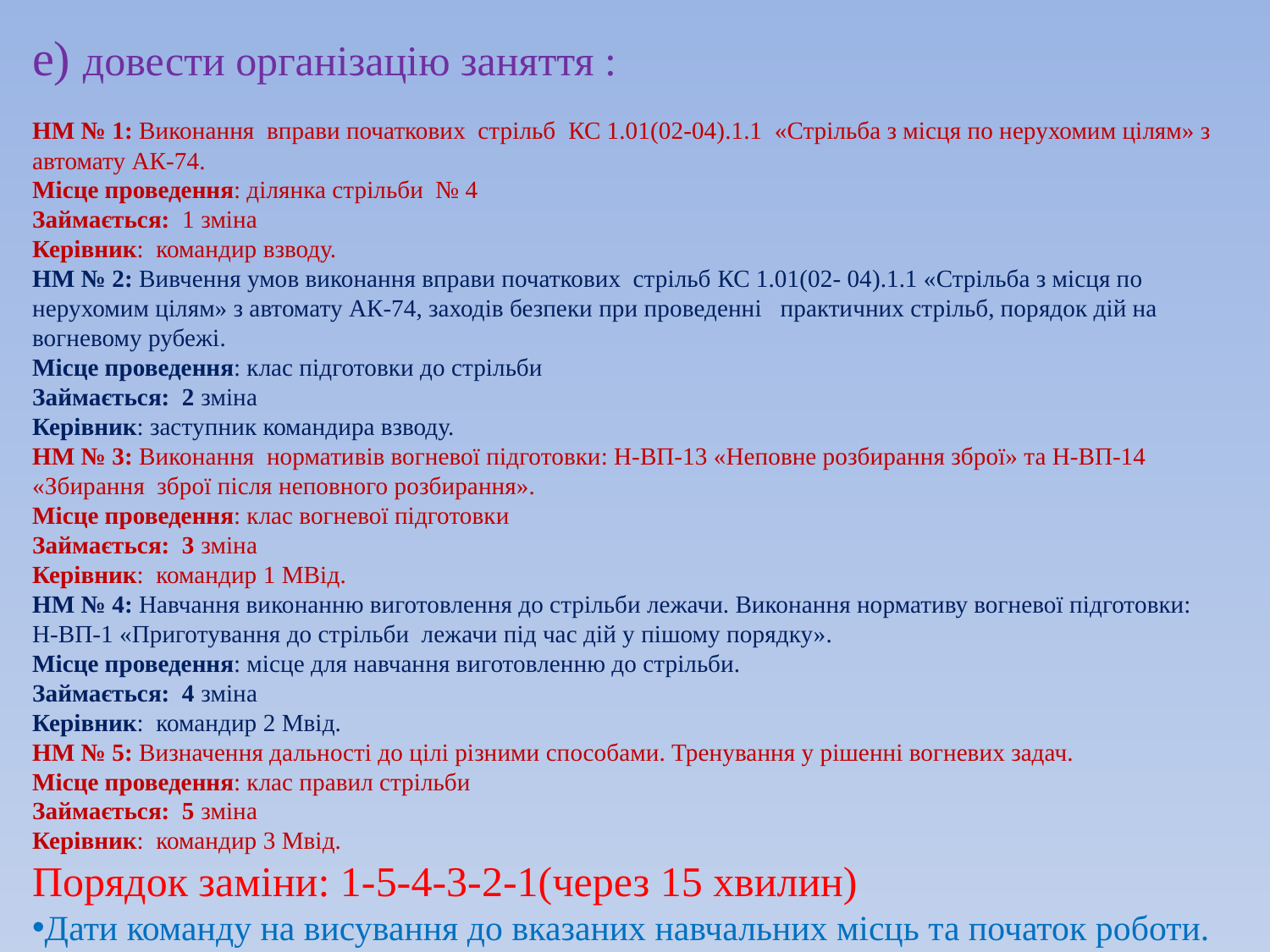

е) довести організацію заняття :

НМ № 1: Виконання  вправи початкових  стрільб  КС 1.01(02-04).1.1  «Стрільба з місця по нерухомим цілям» з
автомату АК-74.
Місце проведення: ділянка стрільби  № 4
Займається:  1 зміна
Керівник:  командир взводу.
НМ № 2: Вивчення умов виконання вправи початкових  стрільб КС 1.01(02- 04).1.1 «Стрільба з місця по нерухомим цілям» з автомату АК-74, заходів безпеки при проведенні   практичних стрільб, порядок дій на вогневому рубежі.
Місце проведення: клас підготовки до стрільби
Займається:  2 зміна
Керівник: заступник командира взводу.
НМ № 3: Виконання  нормативів вогневої підготовки: Н-ВП-13 «Неповне розбирання зброї» та Н-ВП-14 «Збирання  зброї після неповного розбирання».
Місце проведення: клас вогневої підготовки
Займається:  3 зміна
Керівник:  командир 1 МВід.
НМ № 4: Навчання виконанню виготовлення до стрільби лежачи. Виконання нормативу вогневої підготовки: Н-ВП-1 «Приготування до стрільби  лежачи під час дій у пішому порядку».
Місце проведення: місце для навчання виготовленню до стрільби.
Займається:  4 зміна
Керівник:  командир 2 Мвід.
НМ № 5: Визначення дальності до цілі різними способами. Тренування у рішенні вогневих задач.
Місце проведення: клас правил стрільби
Займається:  5 зміна
Керівник:  командир 3 Мвід.
Порядок заміни: 1-5-4-3-2-1(через 15 хвилин)
Дати команду на висування до вказаних навчальних місць та початок роботи.